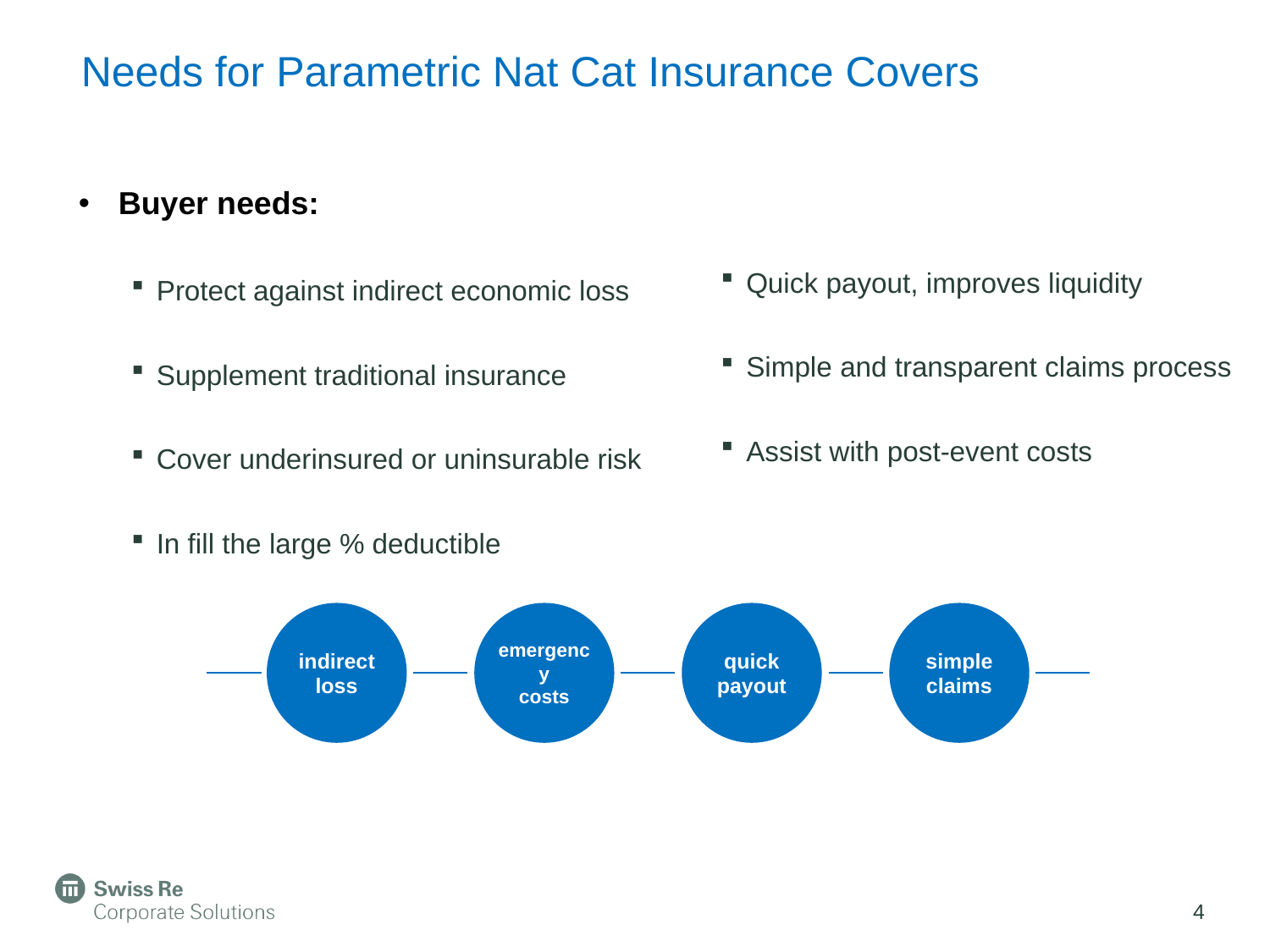

# Needs for Parametric Nat Cat Insurance Covers
Buyer needs:
Protect against indirect economic loss
Supplement traditional insurance
Cover underinsured or uninsurable risk
In fill the large % deductible

Quick payout, improves liquidity
Simple and transparent claims process
Assist with post-event costs

indirect
loss
emergency
costs
quick
payout
simple
claims
4